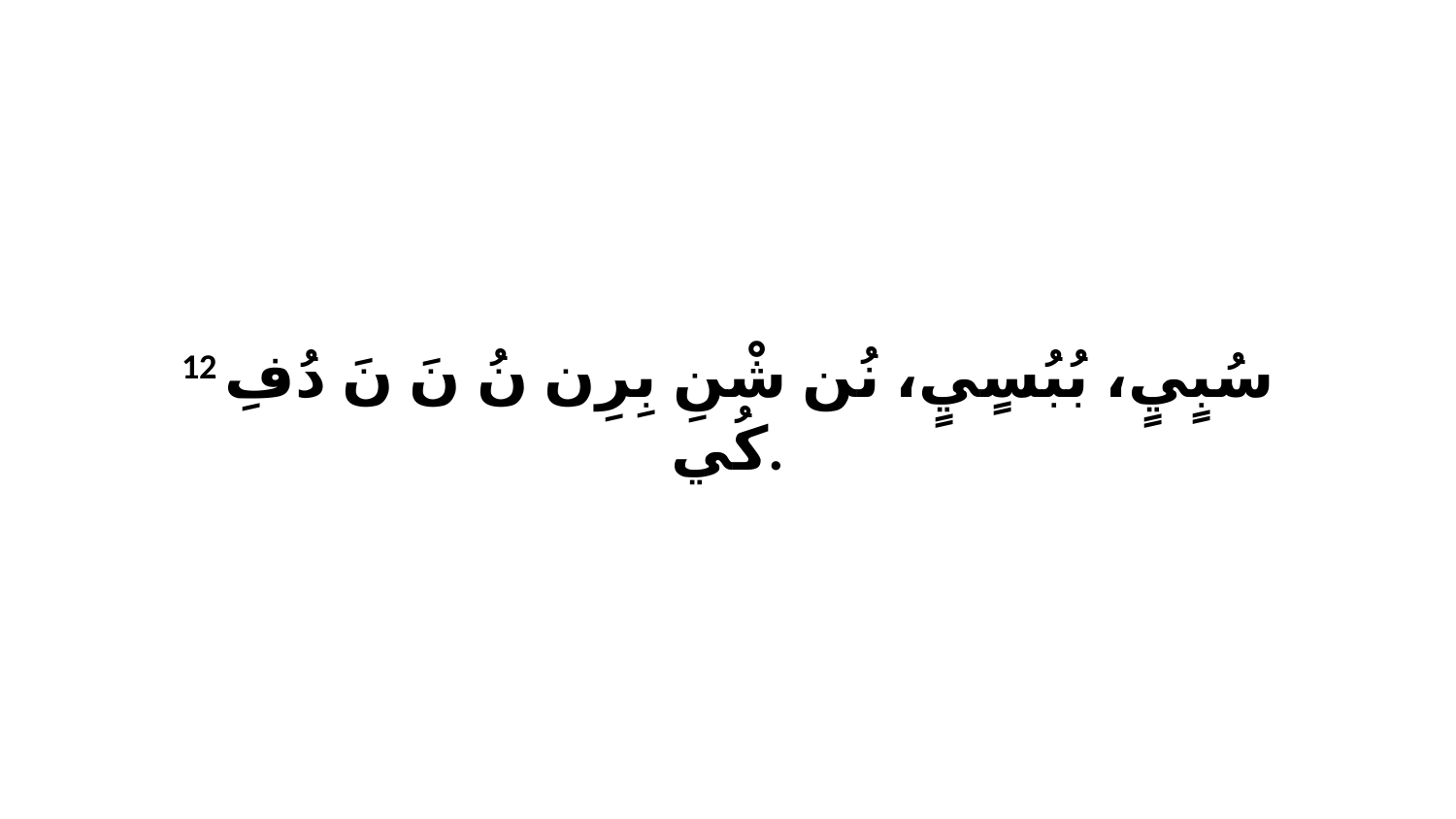

12 سُبٍيٍ، بُبُسٍيٍ، نُن شْنِ بِرِن نُ نَ نَ دُفِ كُي.